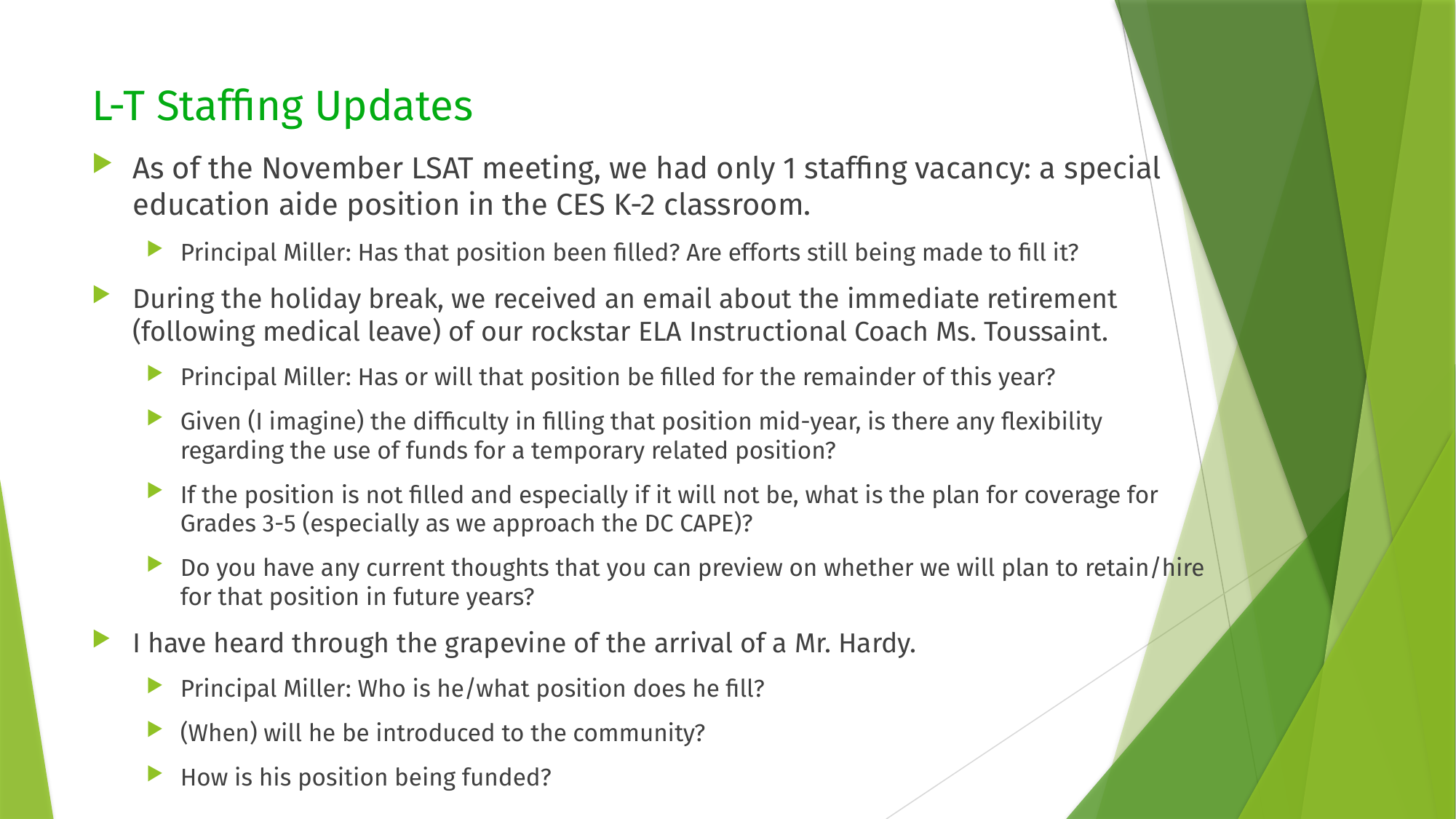

# L-T Staffing Updates
As of the November LSAT meeting, we had only 1 staffing vacancy: a special education aide position in the CES K-2 classroom.
Principal Miller: Has that position been filled? Are efforts still being made to fill it?
During the holiday break, we received an email about the immediate retirement (following medical leave) of our rockstar ELA Instructional Coach Ms. Toussaint.
Principal Miller: Has or will that position be filled for the remainder of this year?
Given (I imagine) the difficulty in filling that position mid-year, is there any flexibility regarding the use of funds for a temporary related position?
If the position is not filled and especially if it will not be, what is the plan for coverage for Grades 3-5 (especially as we approach the DC CAPE)?
Do you have any current thoughts that you can preview on whether we will plan to retain/hire for that position in future years?
I have heard through the grapevine of the arrival of a Mr. Hardy.
Principal Miller: Who is he/what position does he fill?
(When) will he be introduced to the community?
How is his position being funded?